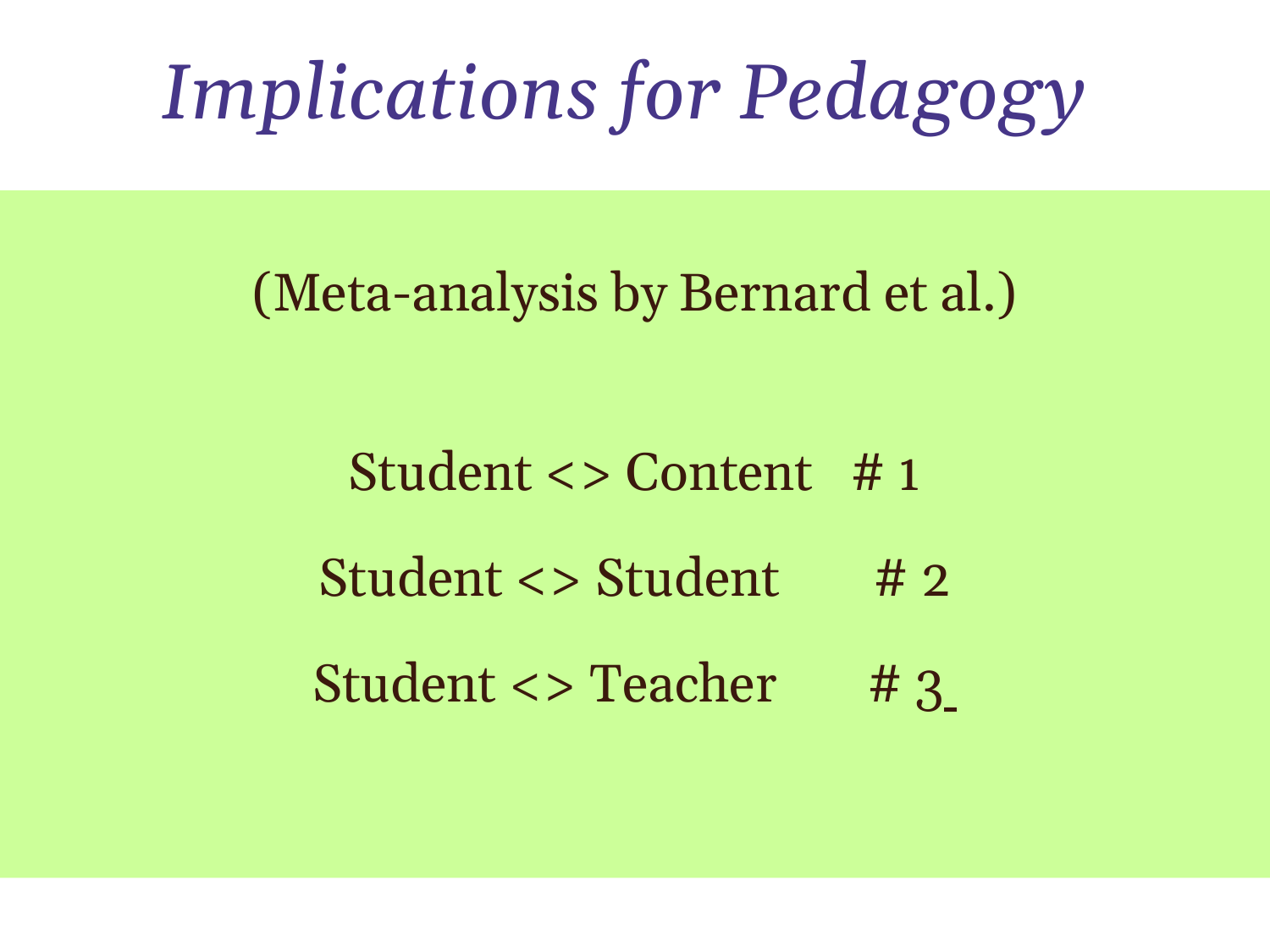

Implications for Pedagogy

(Meta-analysis by Bernard et al.)

Student <> Content   # 1
Student <> Student   	# 2
Student <> Teacher  	# 3